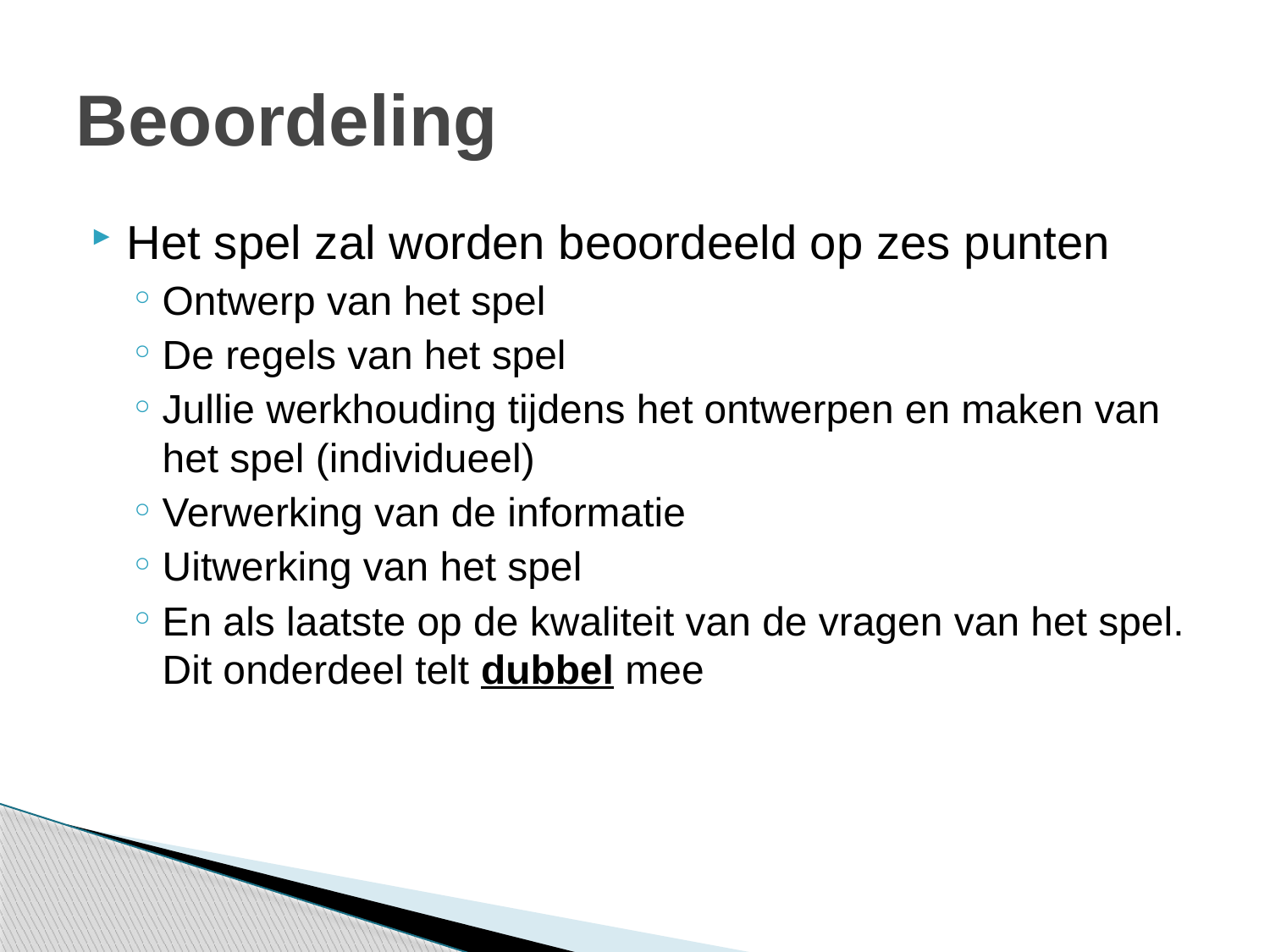

# Beoordeling
Het spel zal worden beoordeeld op zes punten
Ontwerp van het spel
De regels van het spel
Jullie werkhouding tijdens het ontwerpen en maken van het spel (individueel)
Verwerking van de informatie
Uitwerking van het spel
En als laatste op de kwaliteit van de vragen van het spel. Dit onderdeel telt dubbel mee